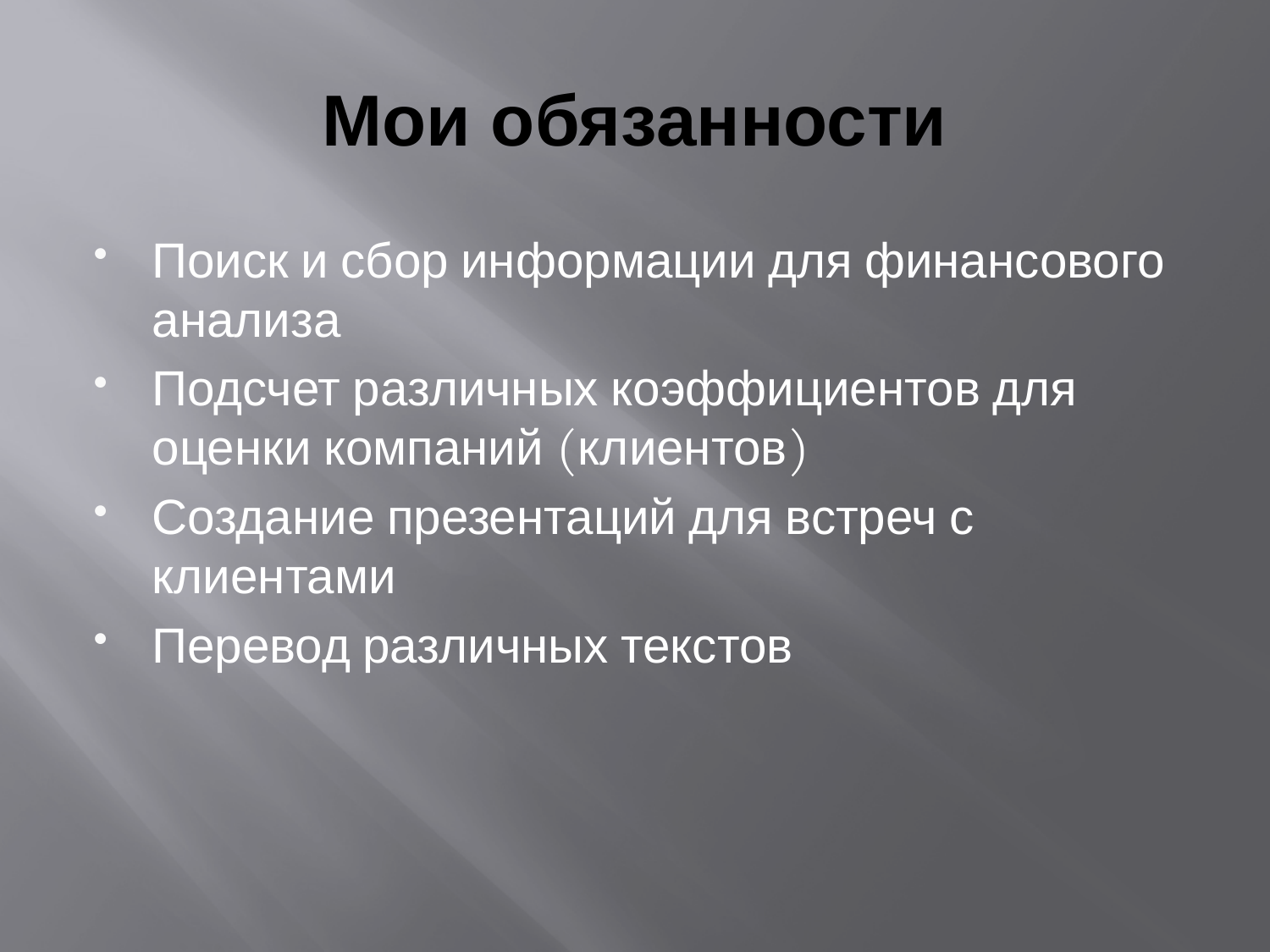

# Мои обязанности
Поиск и сбор информации для финансового анализа
Подсчет различных коэффициентов для оценки компаний (клиентов)
Создание презентаций для встреч с клиентами
Перевод различных текстов